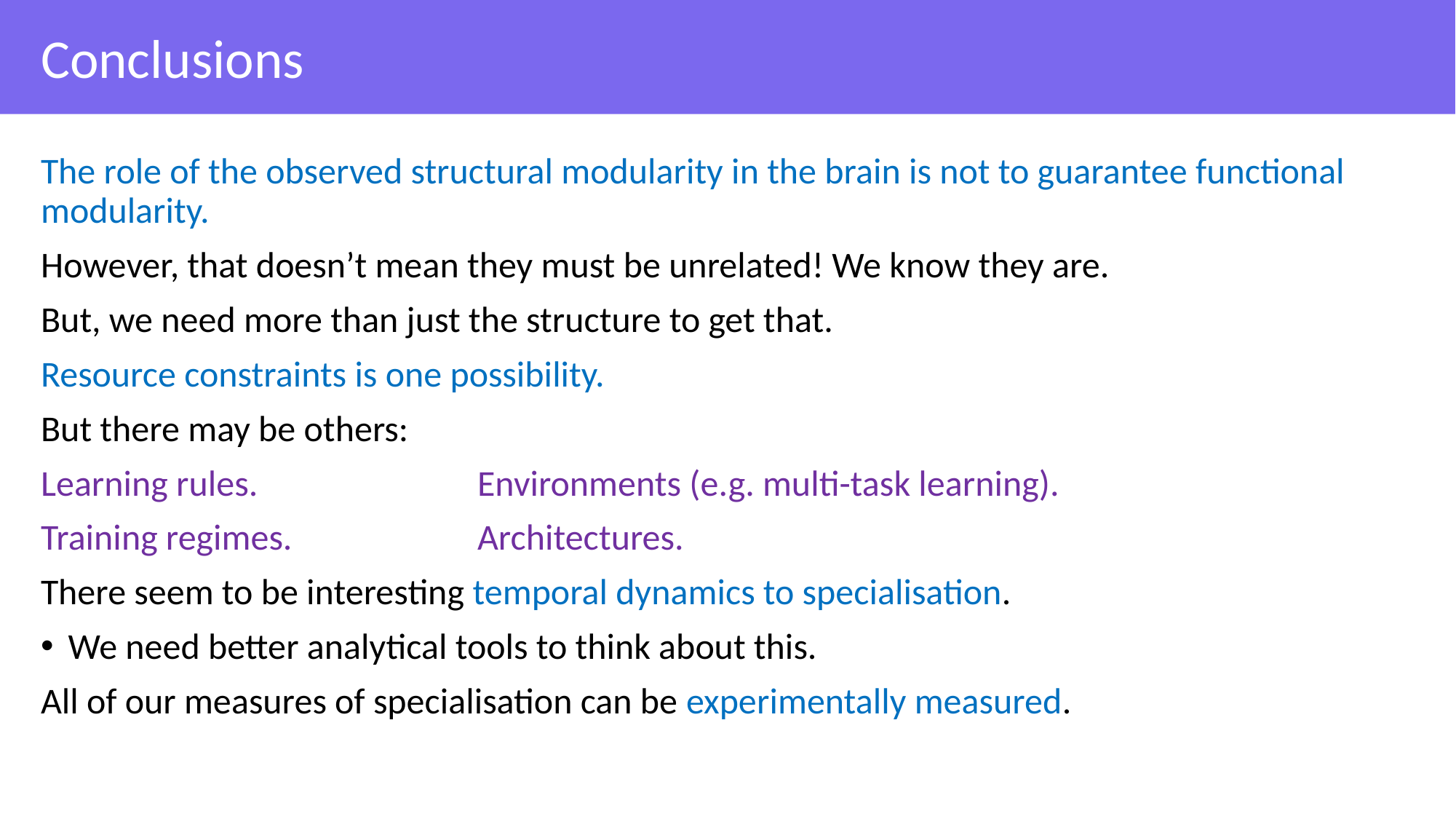

# Conclusions
The role of the observed structural modularity in the brain is not to guarantee functional modularity.
However, that doesn’t mean they must be unrelated! We know they are.
But, we need more than just the structure to get that.
Resource constraints is one possibility.
But there may be others:
Learning rules.			Environments (e.g. multi-task learning).
Training regimes.		Architectures.
There seem to be interesting temporal dynamics to specialisation.
We need better analytical tools to think about this.
All of our measures of specialisation can be experimentally measured.